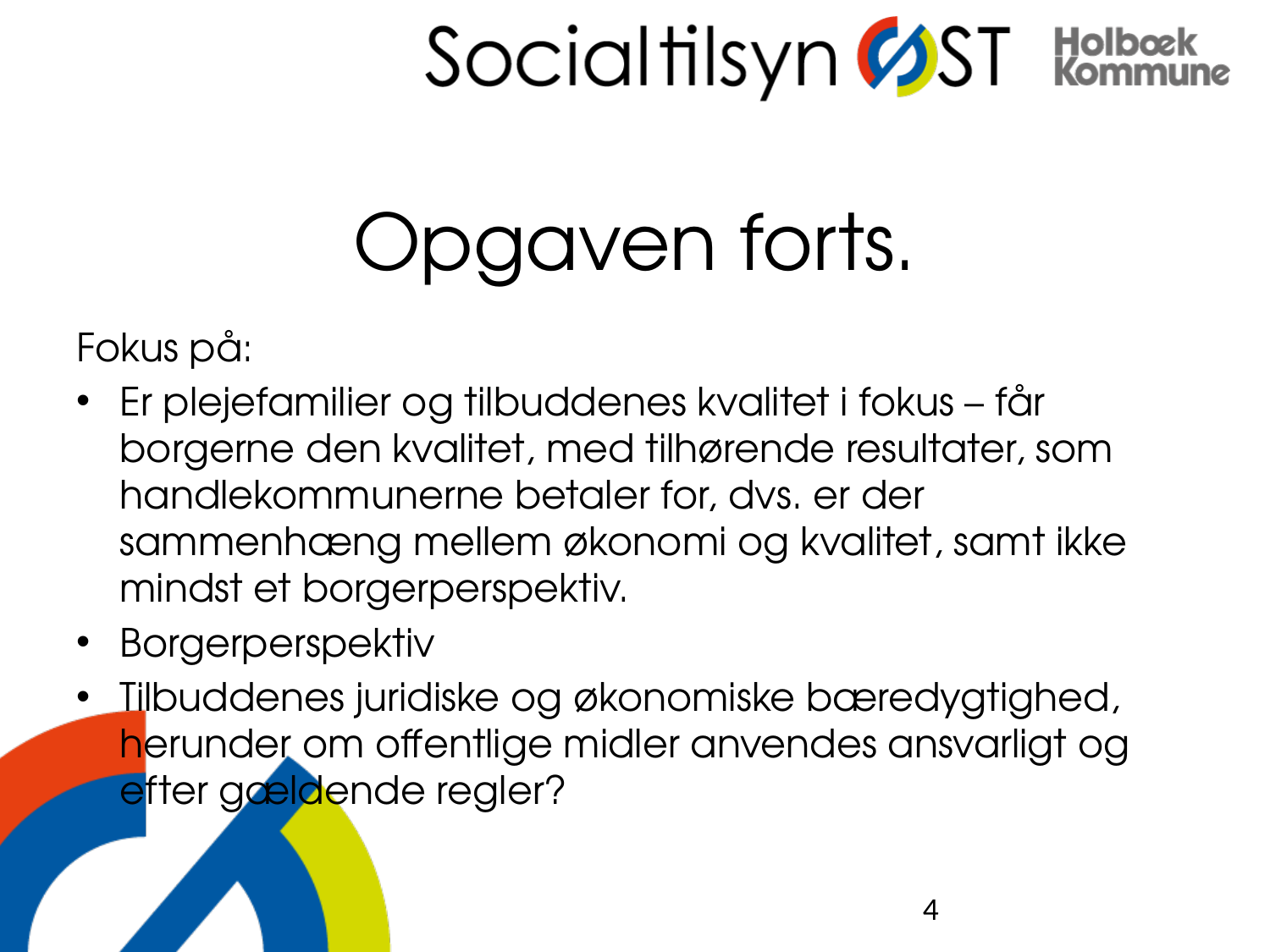

# Opgaven forts.
Fokus på:
Er plejefamilier og tilbuddenes kvalitet i fokus – får borgerne den kvalitet, med tilhørende resultater, som handlekommunerne betaler for, dvs. er der sammenhæng mellem økonomi og kvalitet, samt ikke mindst et borgerperspektiv.
Borgerperspektiv
Tilbuddenes juridiske og økonomiske bæredygtighed, herunder om offentlige midler anvendes ansvarligt og efter gældende regler?

4